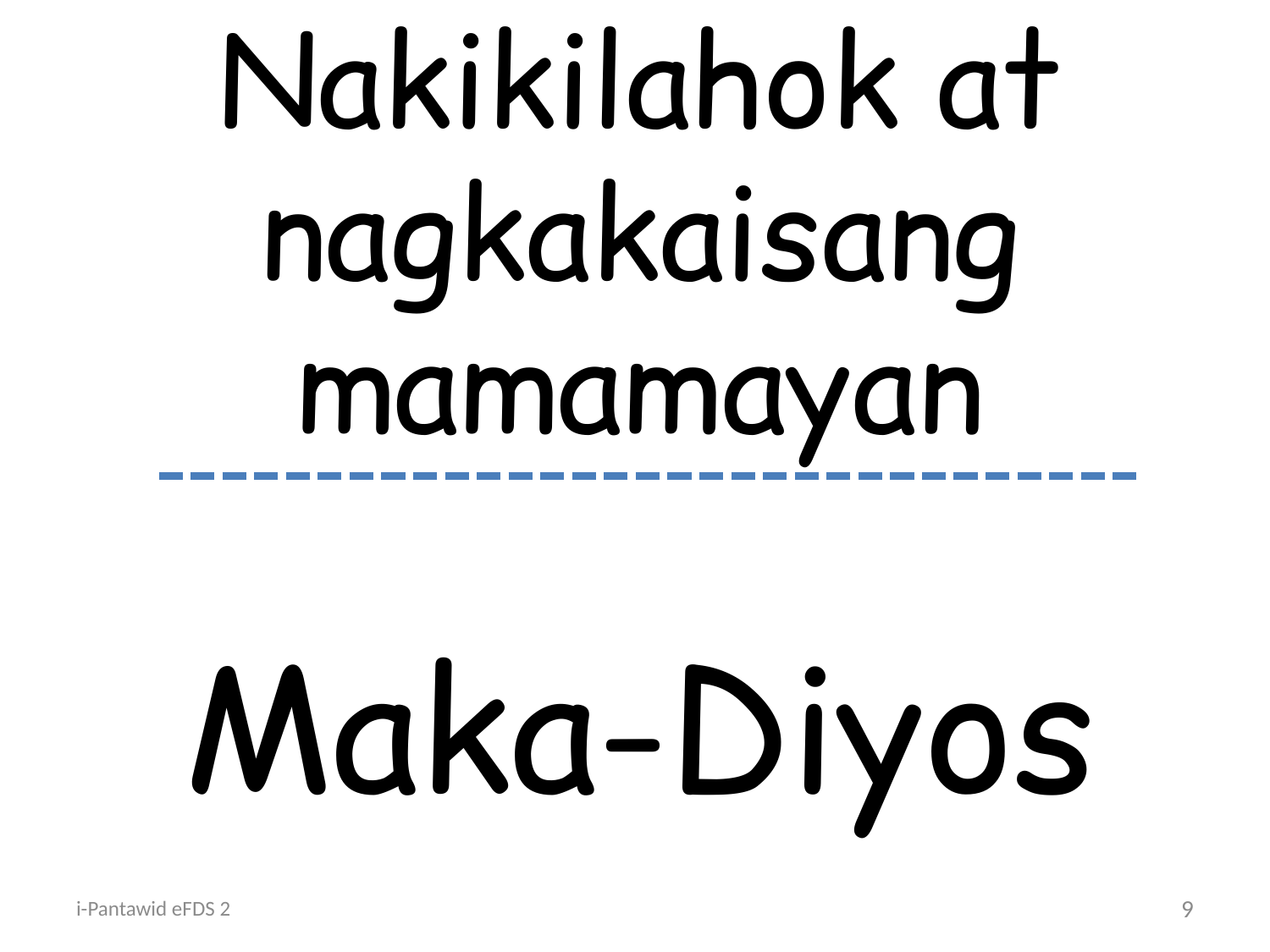

Nakikilahok at nagkakaisang mamamayan
# Maka-Diyos
i-Pantawid eFDS 2
9